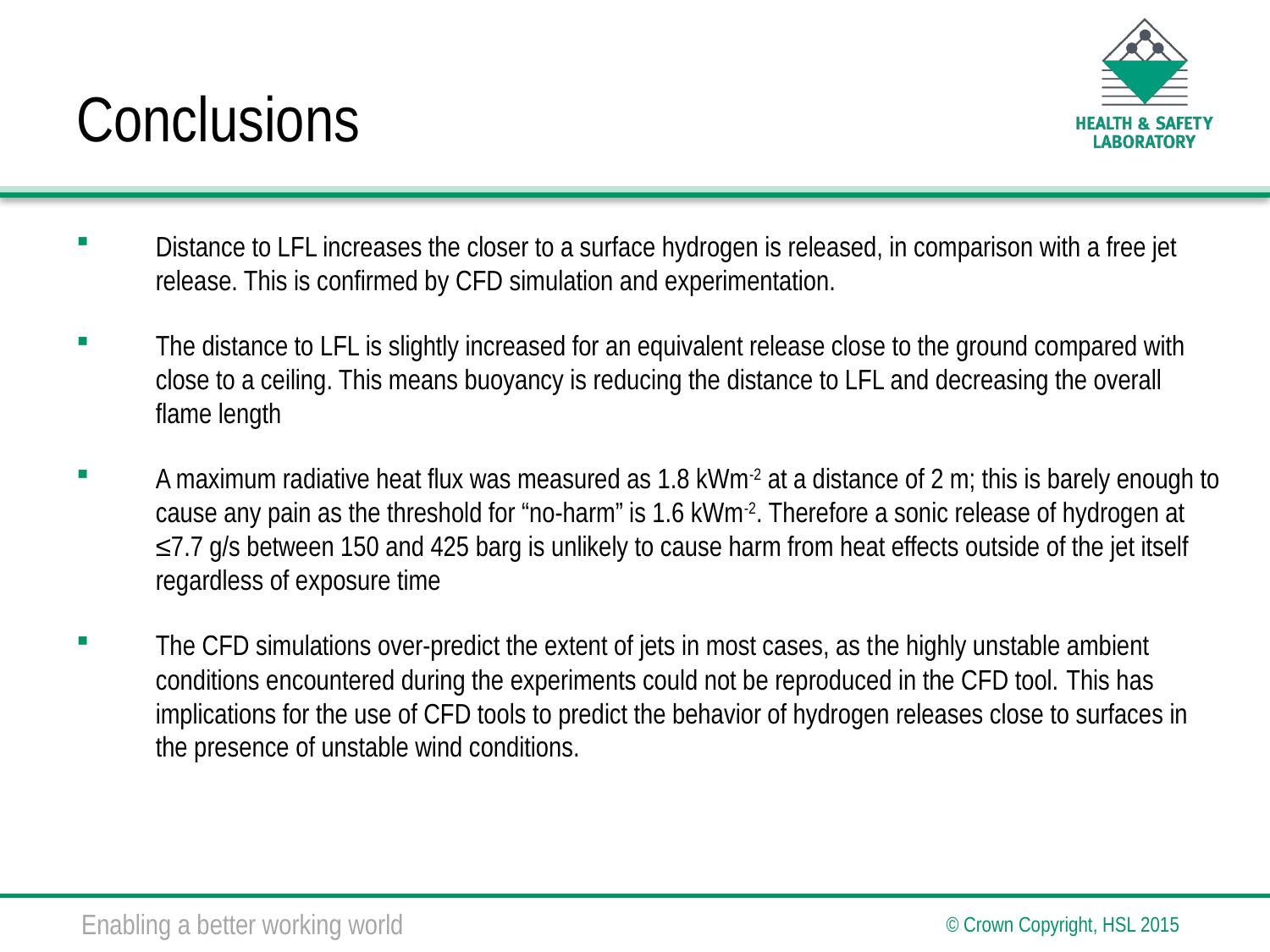

# Conclusions
Distance to LFL increases the closer to a surface hydrogen is released, in comparison with a free jet release. This is confirmed by CFD simulation and experimentation.
The distance to LFL is slightly increased for an equivalent release close to the ground compared with close to a ceiling. This means buoyancy is reducing the distance to LFL and decreasing the overall flame length
A maximum radiative heat flux was measured as 1.8 kWm-2 at a distance of 2 m; this is barely enough to cause any pain as the threshold for “no-harm” is 1.6 kWm-2. Therefore a sonic release of hydrogen at ≤7.7 g/s between 150 and 425 barg is unlikely to cause harm from heat effects outside of the jet itself regardless of exposure time
The CFD simulations over-predict the extent of jets in most cases, as the highly unstable ambient conditions encountered during the experiments could not be reproduced in the CFD tool. This has implications for the use of CFD tools to predict the behavior of hydrogen releases close to surfaces in the presence of unstable wind conditions.